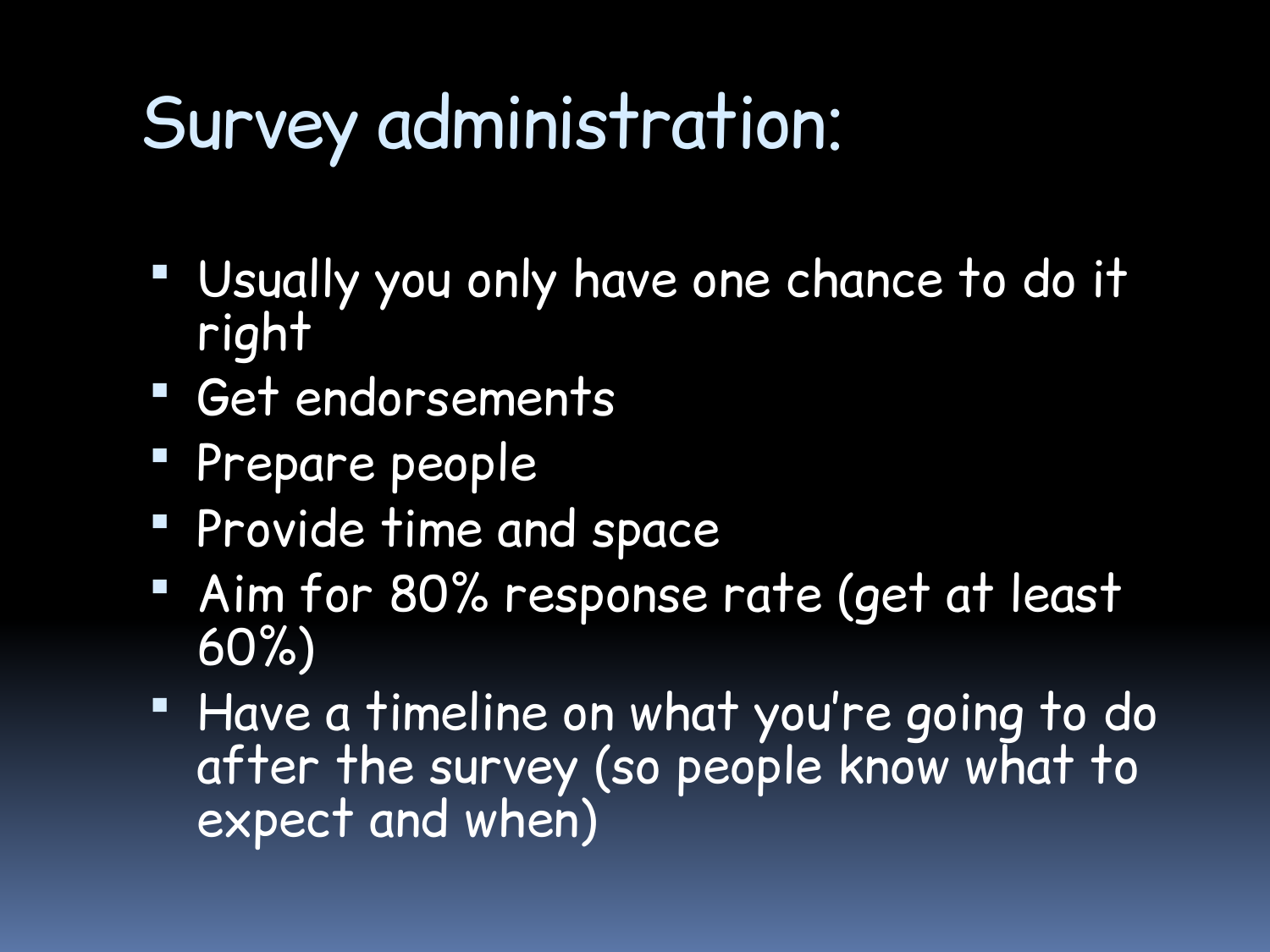

# Survey administration:
Usually you only have one chance to do it right
Get endorsements
Prepare people
Provide time and space
Aim for 80% response rate (get at least 60%)
Have a timeline on what you’re going to do after the survey (so people know what to expect and when)